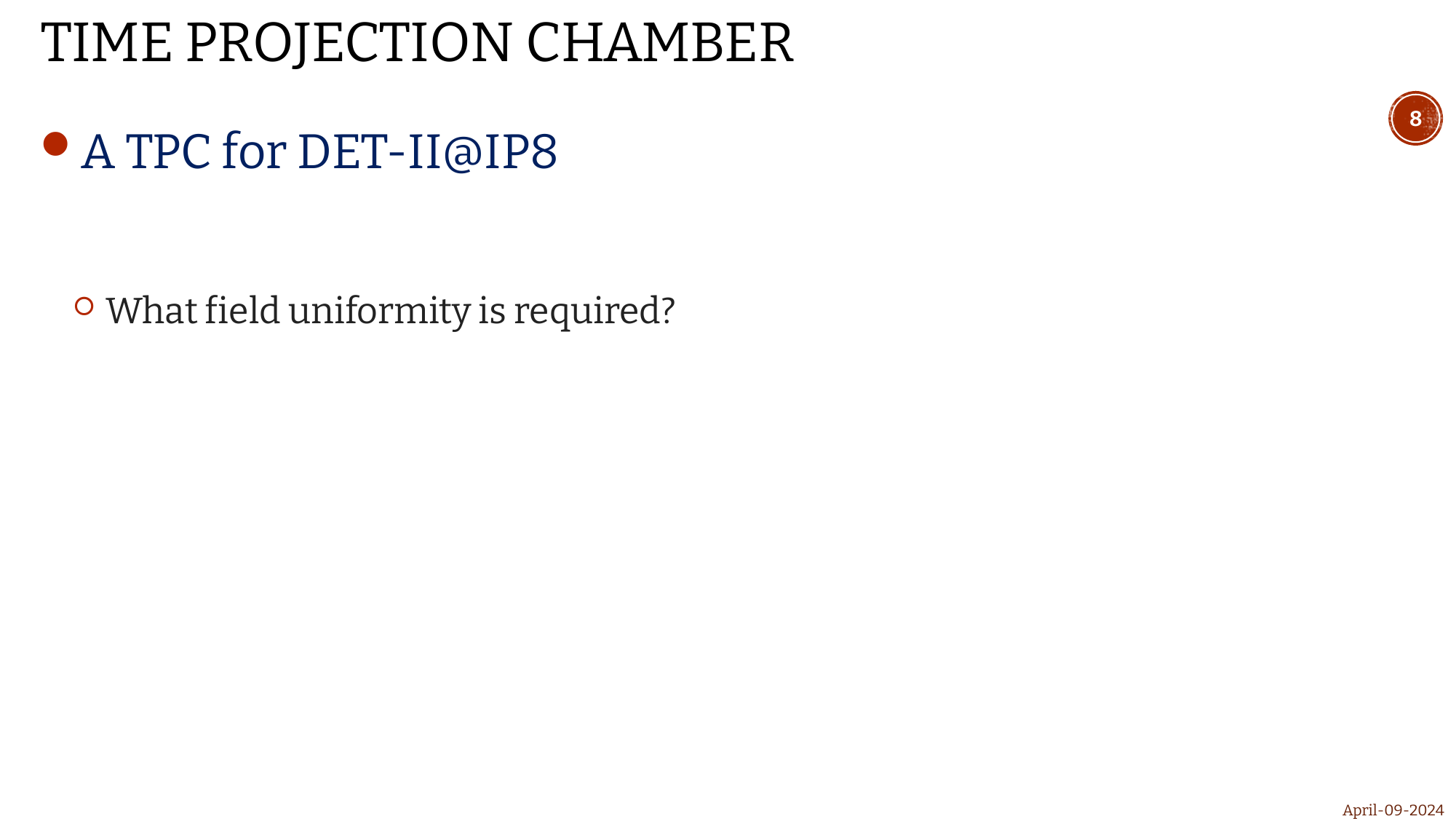

# time projection chamber
8
A TPC for DET-II@IP8

What field uniformity is required?
April-09-2024